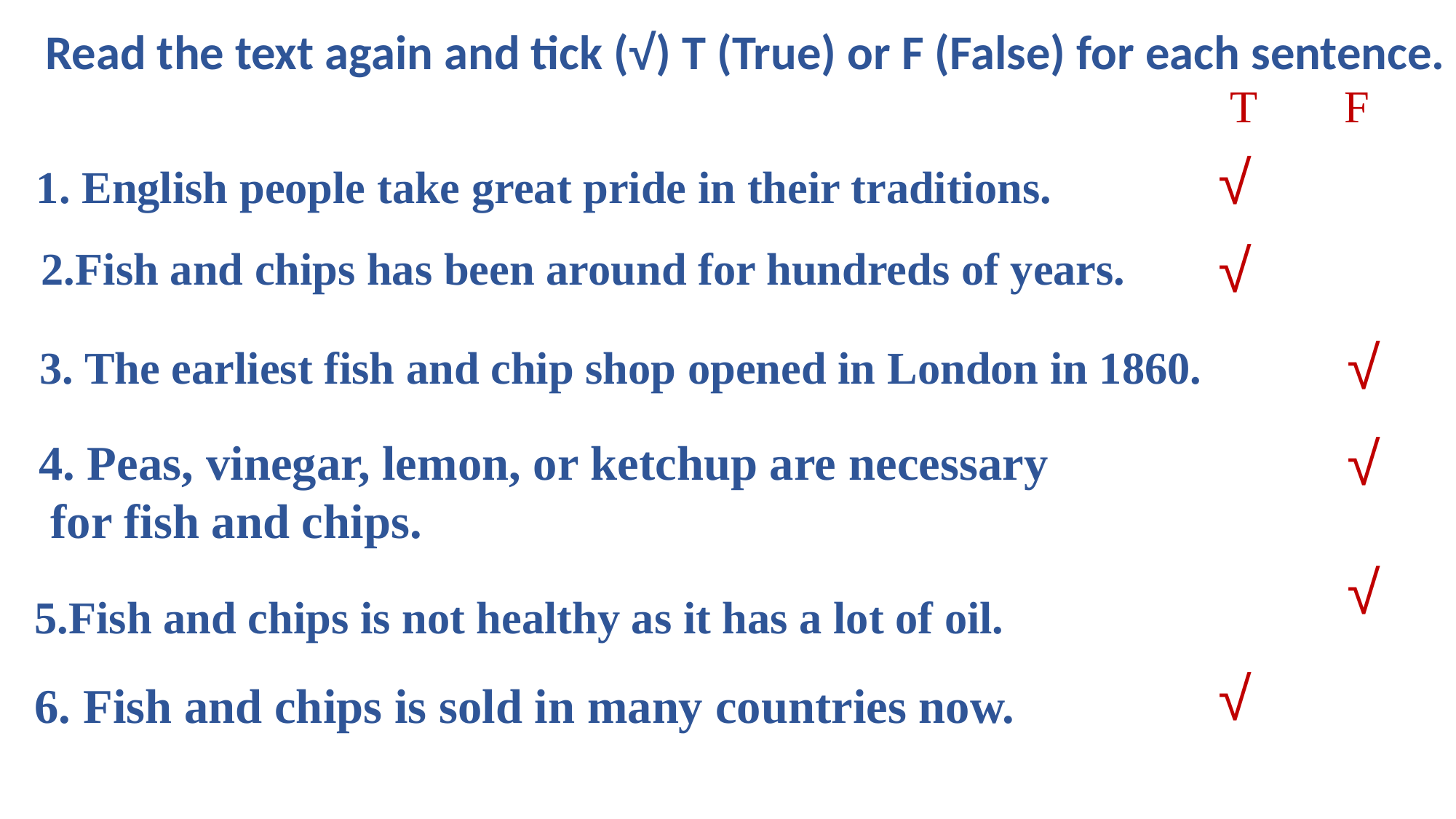

Read the text again and tick (√) T (True) or F (False) for each sentence.
F
T
√
1. English people take great pride in their traditions.
√
2.Fish and chips has been around for hundreds of years.
√
3. The earliest fish and chip shop opened in London in 1860.
√
4. Peas, vinegar, lemon, or ketchup are necessary
 for fish and chips.
√
5.Fish and chips is not healthy as it has a lot of oil.
√
6. Fish and chips is sold in many countries now.